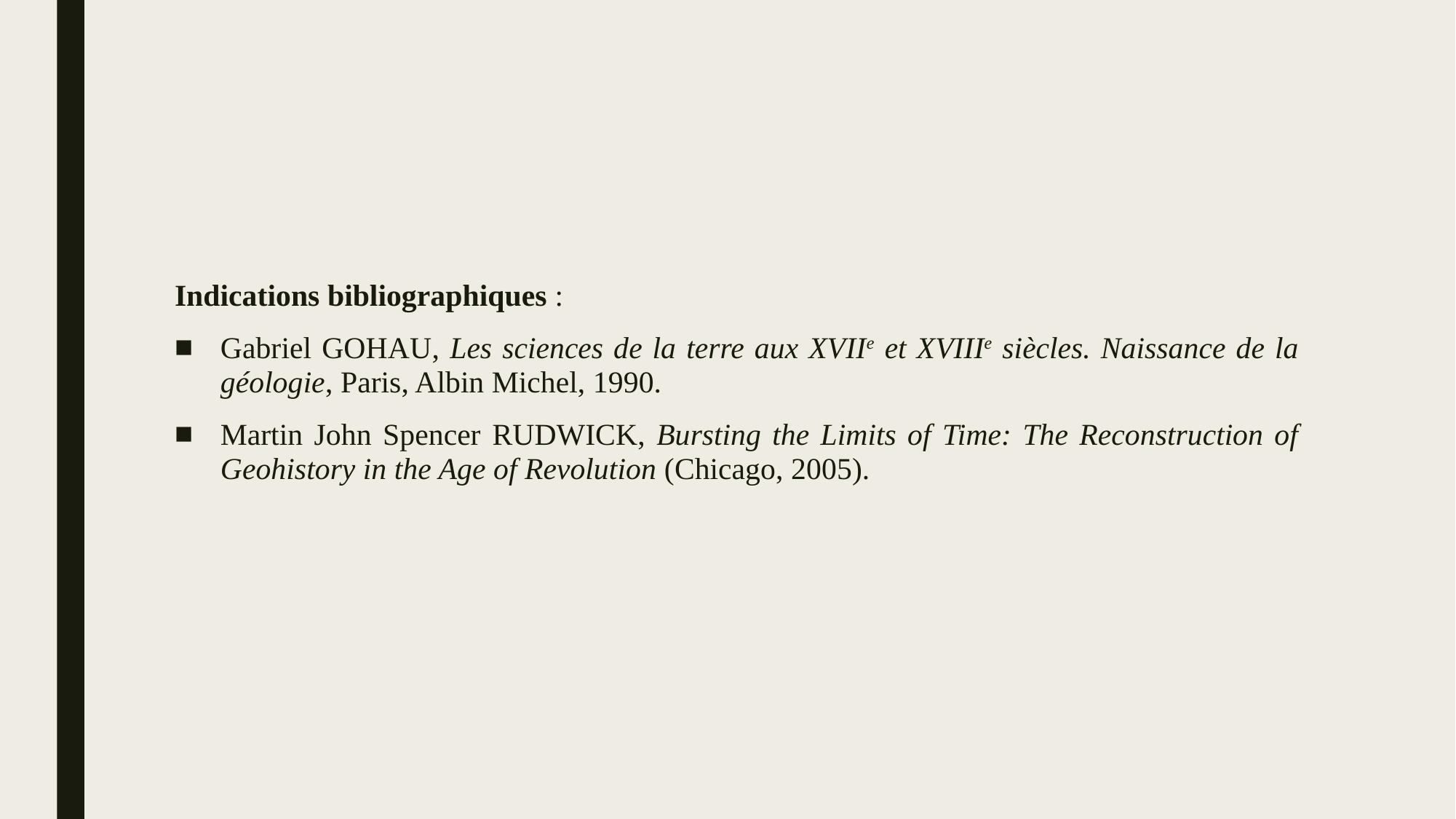

#
Indications bibliographiques :
Gabriel Gohau, Les sciences de la terre aux XVIIe et XVIIIe siècles. Naissance de la géologie, Paris, Albin Michel, 1990.
Martin John Spencer Rudwick, Bursting the Limits of Time: The Reconstruction of Geohistory in the Age of Revolution (Chicago, 2005).